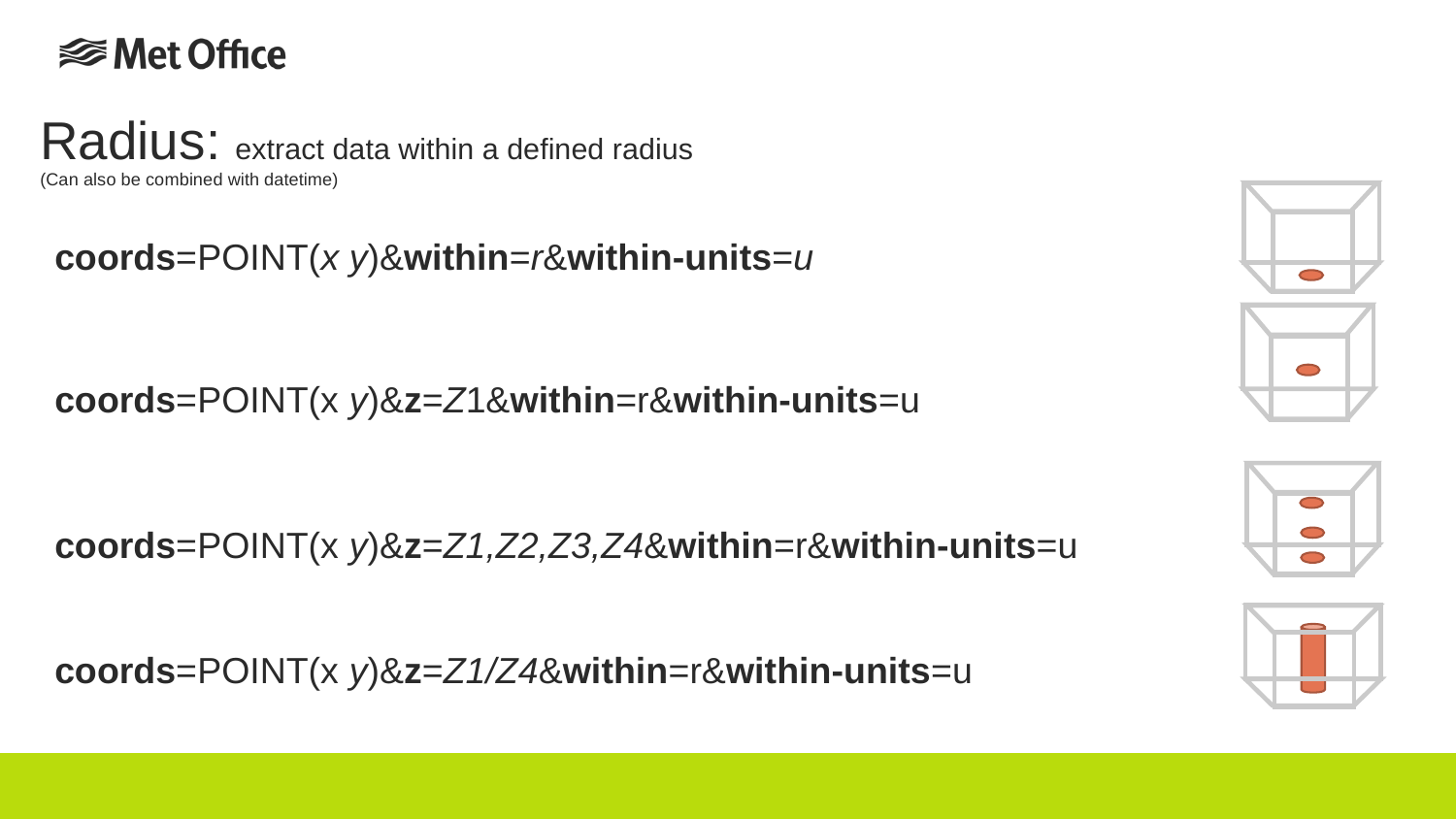

# Radius: extract data within a defined radius (Can also be combined with datetime)

coords=POINT(x y)&within=r&within-units=u

coords=POINT(x y)&z=Z1&within=r&within-units=u

coords=POINT(x y)&z=Z1,Z2,Z3,Z4&within=r&within-units=u

coords=POINT(x y)&z=Z1/Z4&within=r&within-units=u